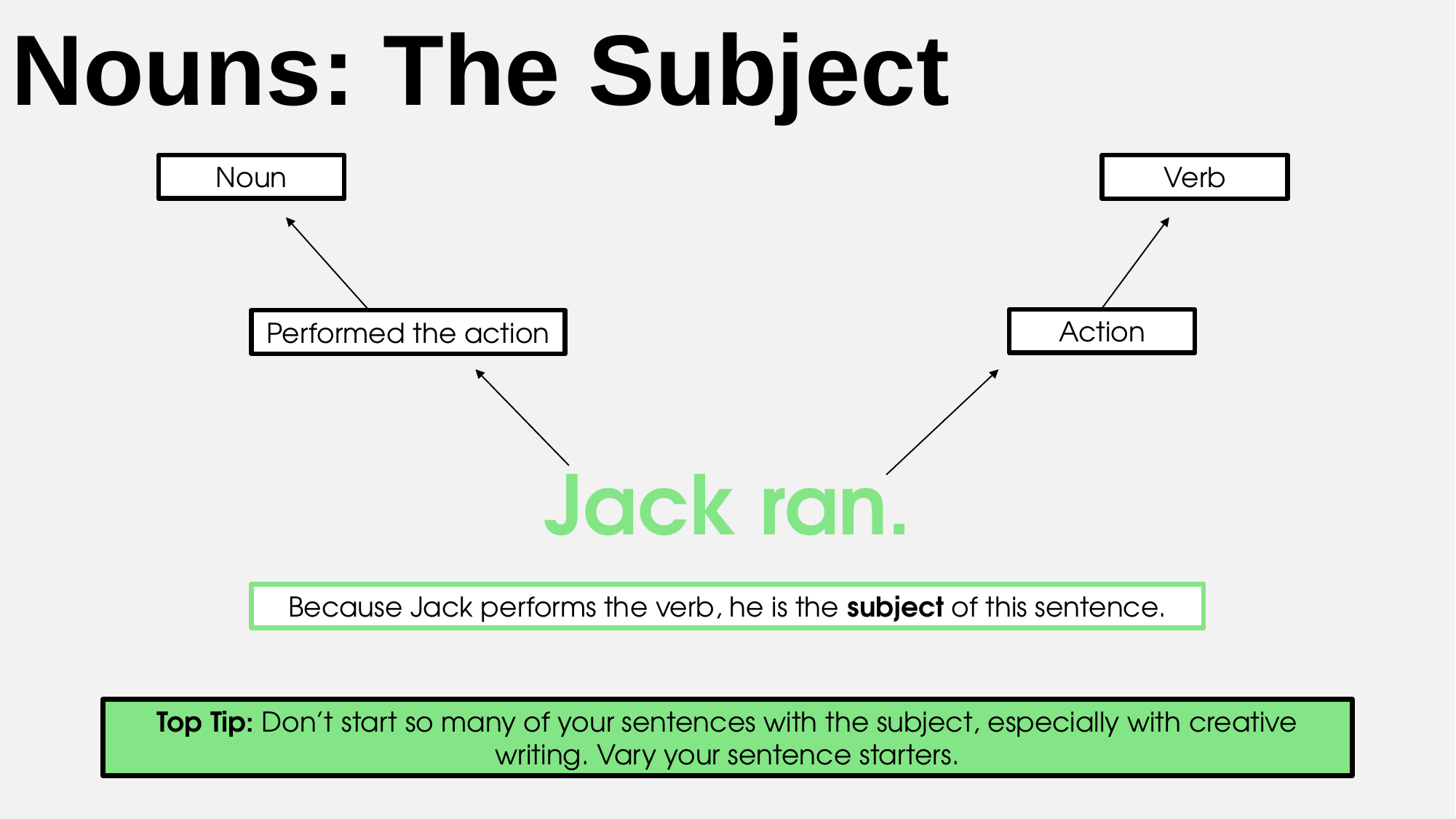

# Nouns: The Subject
Noun
Verb
Action
Performed the action
Jack ran.
Because Jack performs the verb, he is the subject of this sentence.
Top Tip: Don’t start so many of your sentences with the subject, especially with creative writing. Vary your sentence starters.